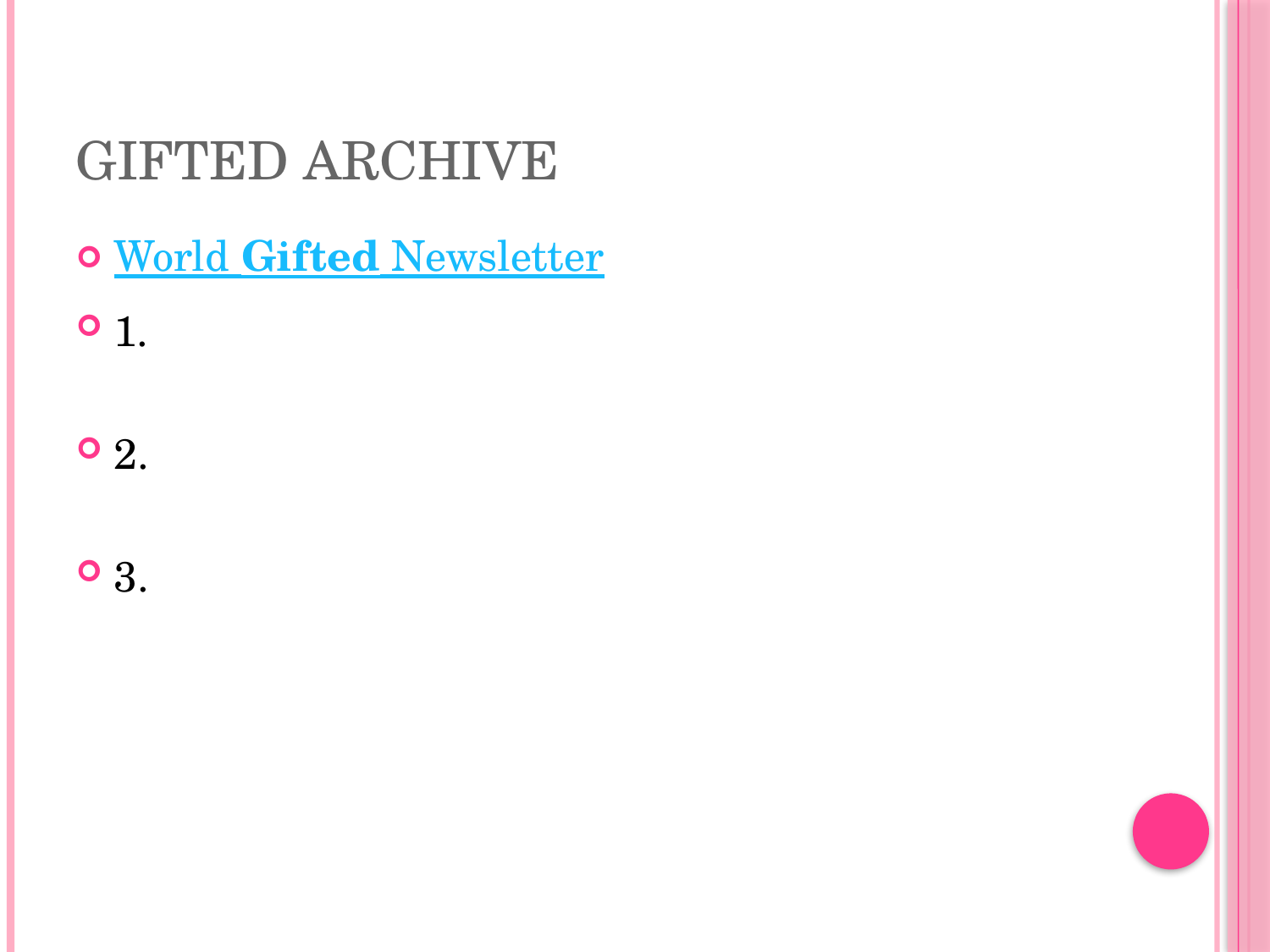

# Gifted Archive
World Gifted Newsletter
1.

2.

3.